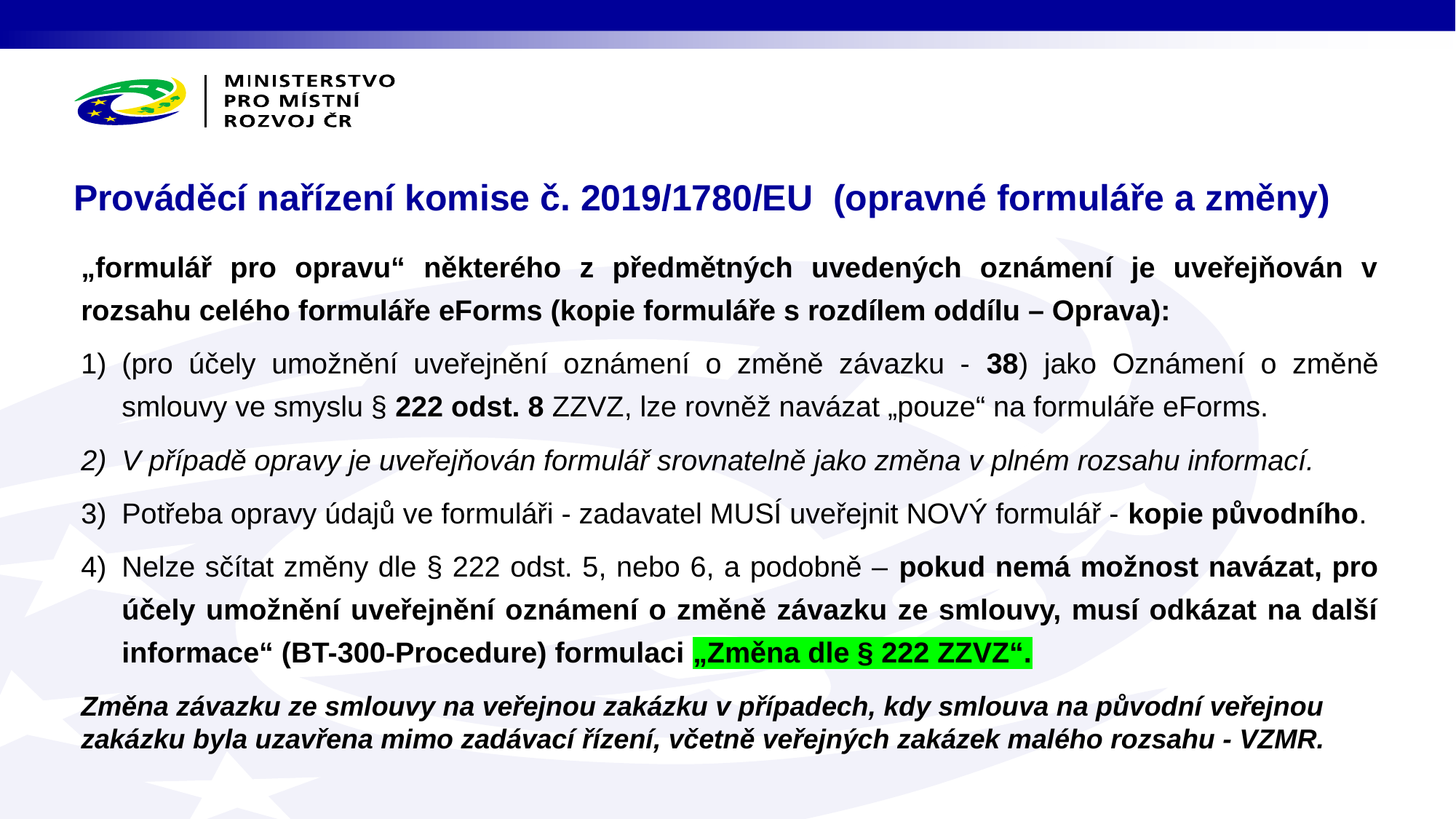

# Prováděcí nařízení komise č. 2019/1780/EU  (opravné formuláře a změny)
„formulář pro opravu“ některého z předmětných uvedených oznámení je uveřejňován v rozsahu celého formuláře eForms (kopie formuláře s rozdílem oddílu – Oprava):
(pro účely umožnění uveřejnění oznámení o změně závazku - 38) jako Oznámení o změně smlouvy ve smyslu § 222 odst. 8 ZZVZ, lze rovněž navázat „pouze“ na formuláře eForms.
V případě opravy je uveřejňován formulář srovnatelně jako změna v plném rozsahu informací.
Potřeba opravy údajů ve formuláři - zadavatel MUSÍ uveřejnit NOVÝ formulář - kopie původního.
Nelze sčítat změny dle § 222 odst. 5, nebo 6, a podobně – pokud nemá možnost navázat, pro účely umožnění uveřejnění oznámení o změně závazku ze smlouvy, musí odkázat na další informace“ (BT-300-Procedure) formulaci „Změna dle § 222 ZZVZ“.
Změna závazku ze smlouvy na veřejnou zakázku v případech, kdy smlouva na původní veřejnou zakázku byla uzavřena mimo zadávací řízení, včetně veřejných zakázek malého rozsahu - VZMR.